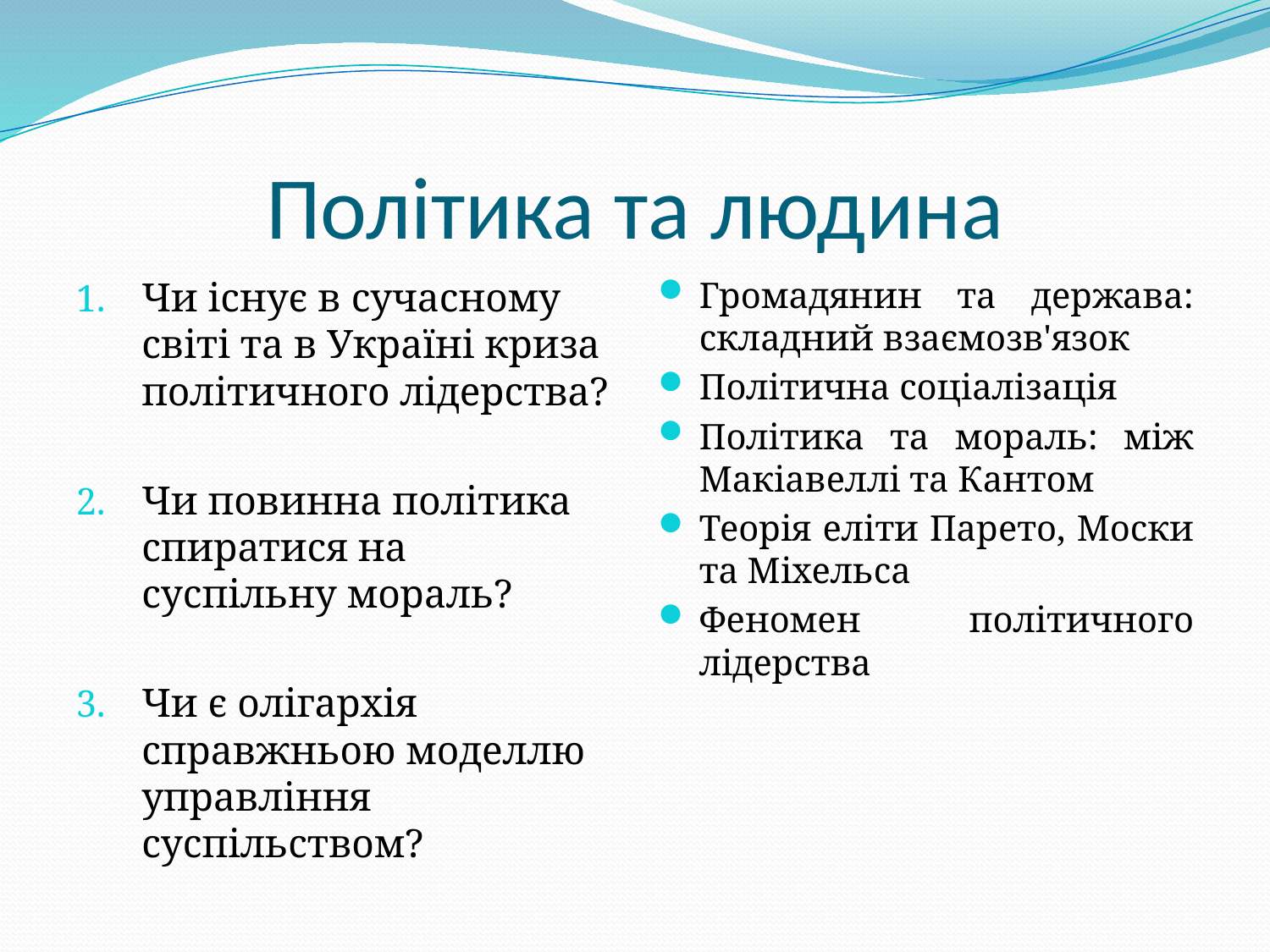

# Політика та людина
Чи існує в сучасному світі та в Україні криза політичного лідерства?

Чи повинна політика спиратися на суспільну мораль?

Чи є олігархія справжньою моделлю управління суспільством?
Громадянин та держава: складний взаємозв'язок
Політична соціалізація
Політика та мораль: між Макіавеллі та Кантом
Теорія еліти Парето, Моски та Міхельса
Феномен політичного лідерства